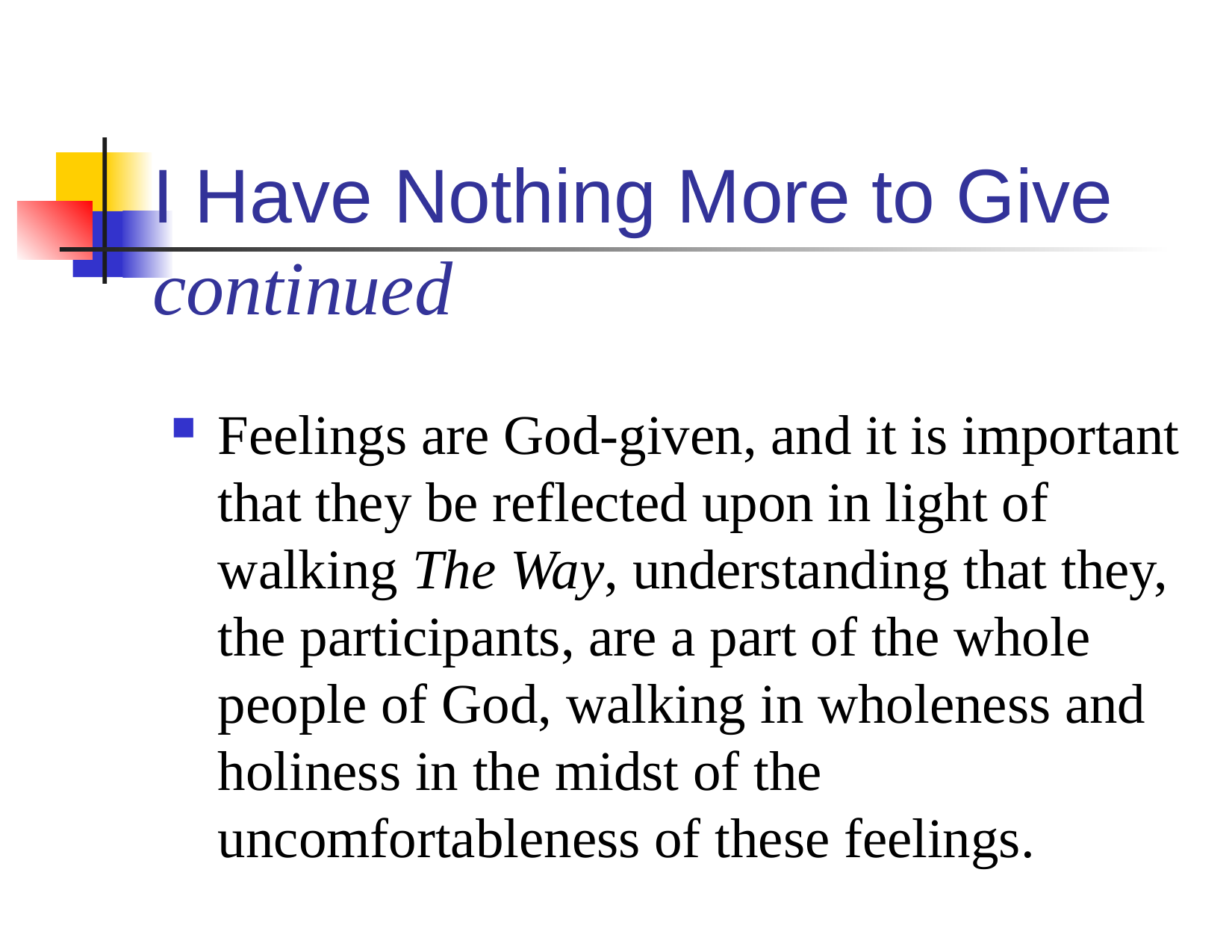

# I Have Nothing More to Give continued
Feelings are God-given, and it is important that they be reflected upon in light of walking The Way, understanding that they, the participants, are a part of the whole people of God, walking in wholeness and holiness in the midst of the uncomfortableness of these feelings.